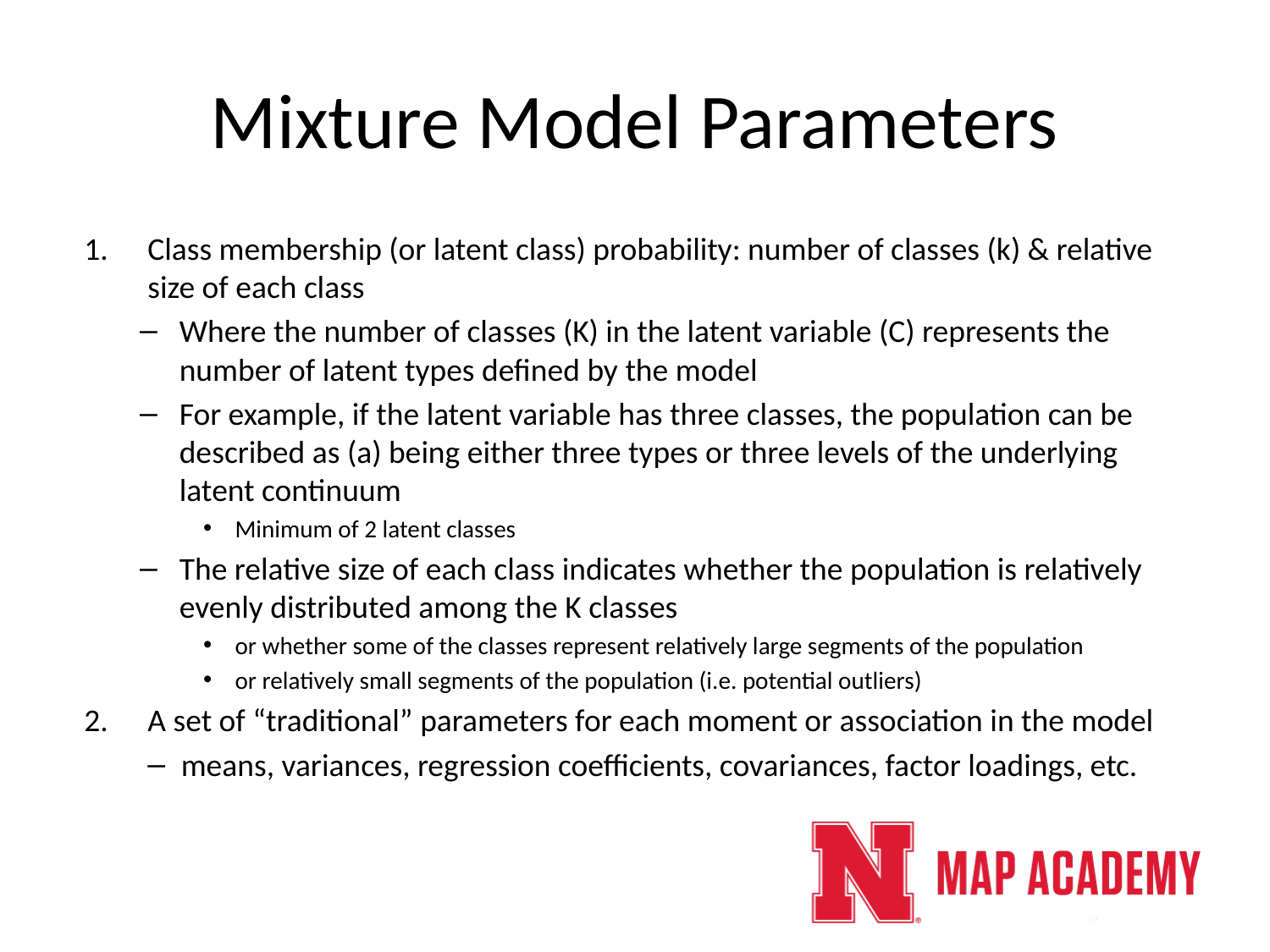

# Mixture Model Parameters
Class membership (or latent class) probability: number of classes (k) & relative size of each class
Where the number of classes (K) in the latent variable (C) represents the number of latent types defined by the model
For example, if the latent variable has three classes, the population can be described as (a) being either three types or three levels of the underlying latent continuum
Minimum of 2 latent classes
The relative size of each class indicates whether the population is relatively evenly distributed among the K classes
or whether some of the classes represent relatively large segments of the population
or relatively small segments of the population (i.e. potential outliers)
A set of “traditional” parameters for each moment or association in the model
means, variances, regression coefficients, covariances, factor loadings, etc.